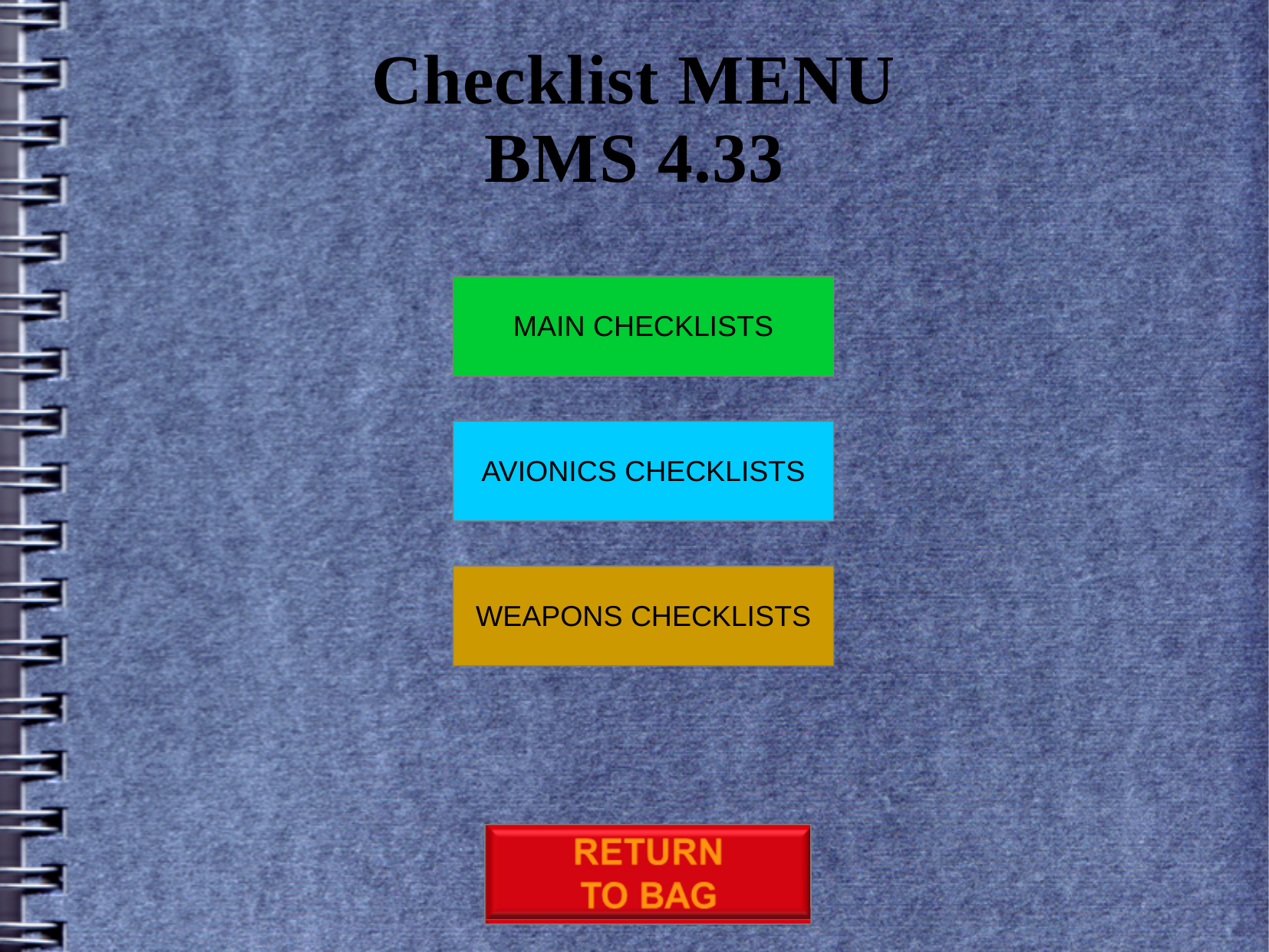

Checklist MENU
BMS 4.33
MAIN CHECKLISTS
AVIONICS CHECKLISTS
WEAPONS CHECKLISTS